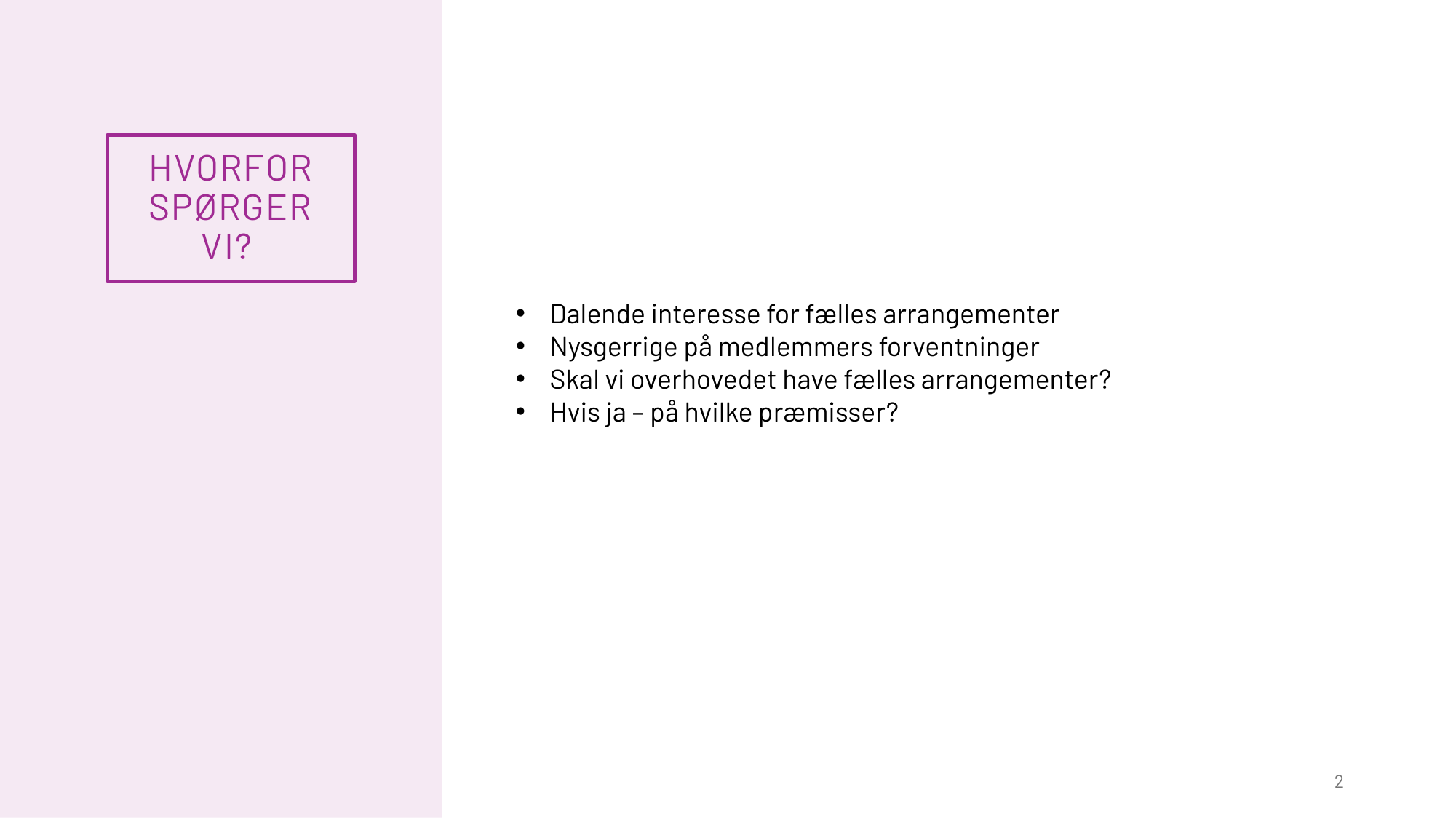

# Hvorfor spørger vi?
Dalende interesse for fælles arrangementer
Nysgerrige på medlemmers forventninger
Skal vi overhovedet have fælles arrangementer?
Hvis ja – på hvilke præmisser?

2